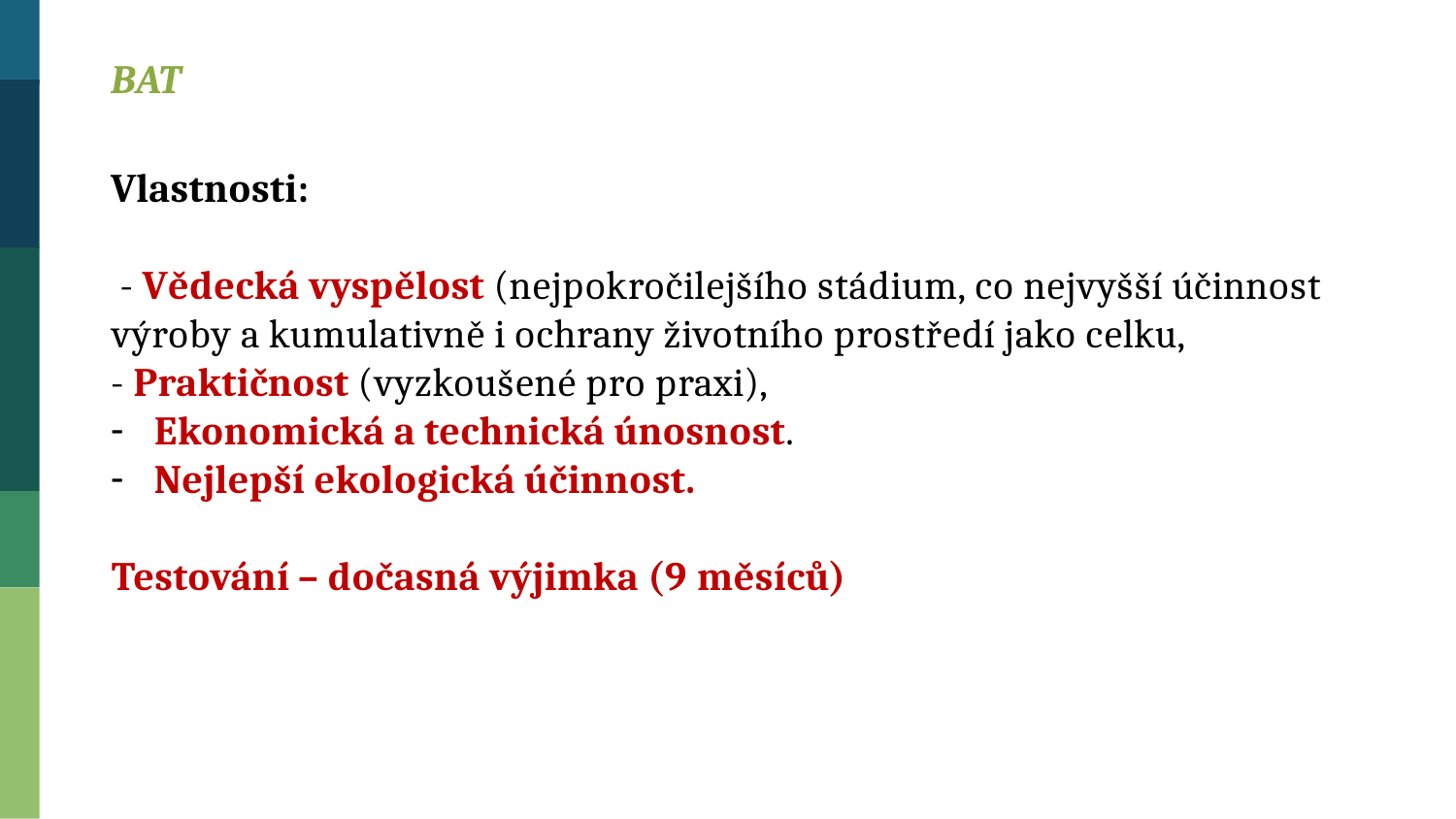

BAT

Vlastnosti:

 - Vědecká vyspělost (nejpokročilejšího stádium, co nejvyšší účinnost výroby a kumulativně i ochrany životního prostředí jako celku,
- Praktičnost (vyzkoušené pro praxi),
 Ekonomická a technická únosnost.
 Nejlepší ekologická účinnost.

Testování – dočasná výjimka (9 měsíců)